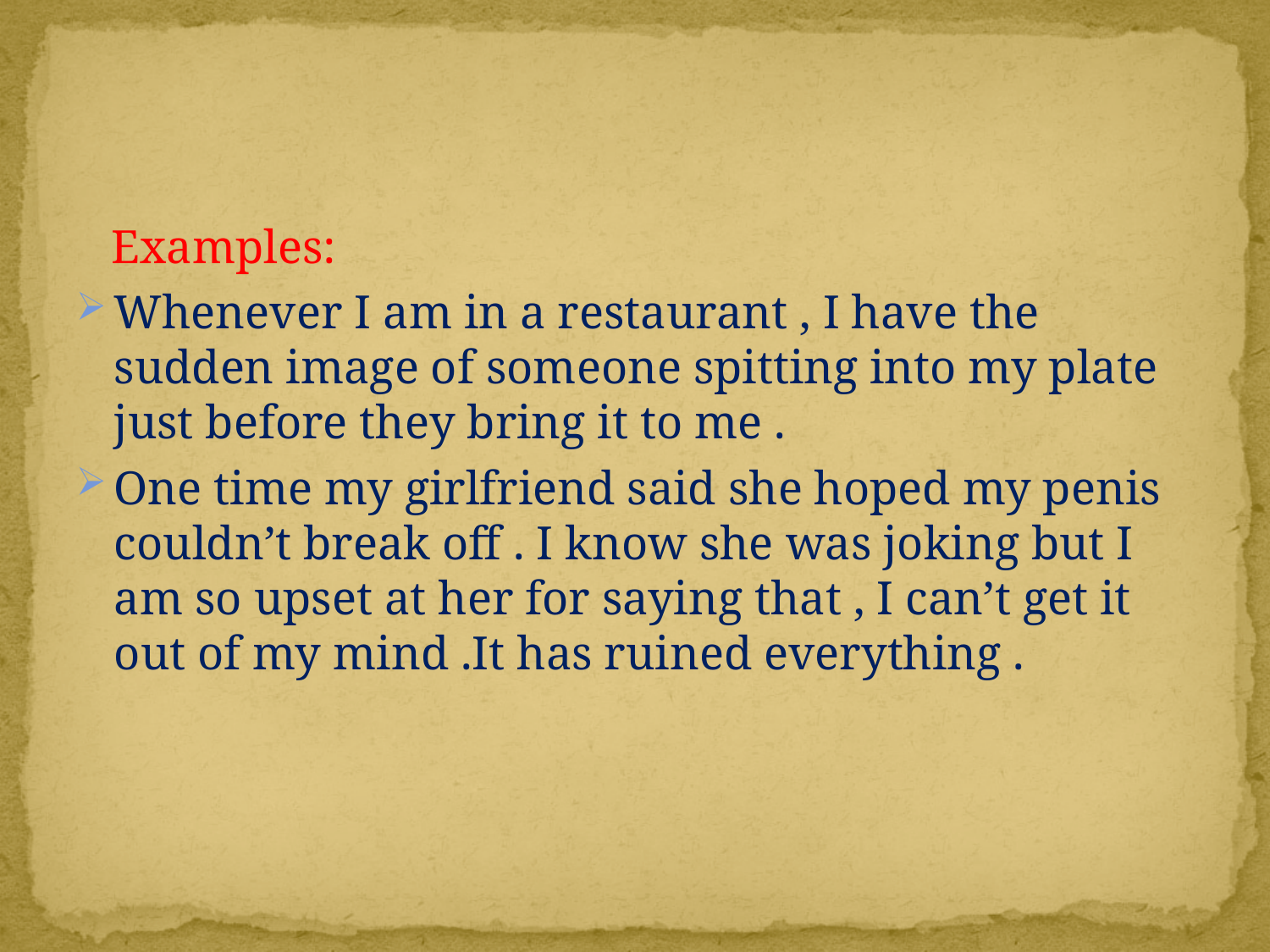

#
   Examples:
Whenever I am in a restaurant , I have the sudden image of someone spitting into my plate just before they bring it to me .
One time my girlfriend said she hoped my penis couldn’t break off . I know she was joking but I am so upset at her for saying that , I can’t get it out of my mind .It has ruined everything .